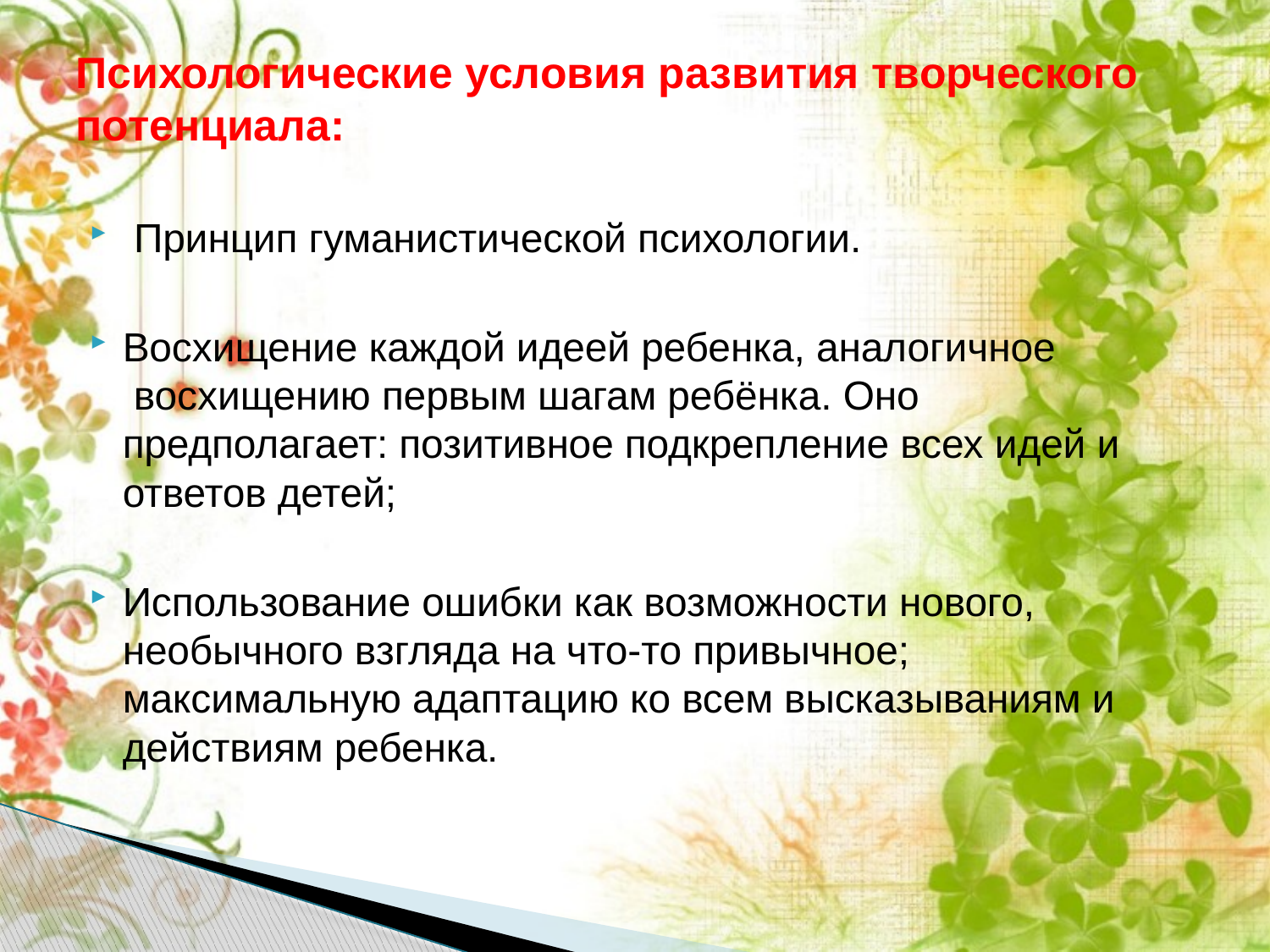

# Психологические условия развития творческого потенциала:
 Принцип гуманистической психологии.

Восхищение каждой идеей ребенка, аналогичное  восхищению первым шагам ребёнка. Оно предполагает: позитивное подкрепление всех идей и ответов детей;

Использование ошибки как возможности нового, необычного взгляда на что-то привычное; максимальную адаптацию ко всем высказываниям и действиям ребенка.